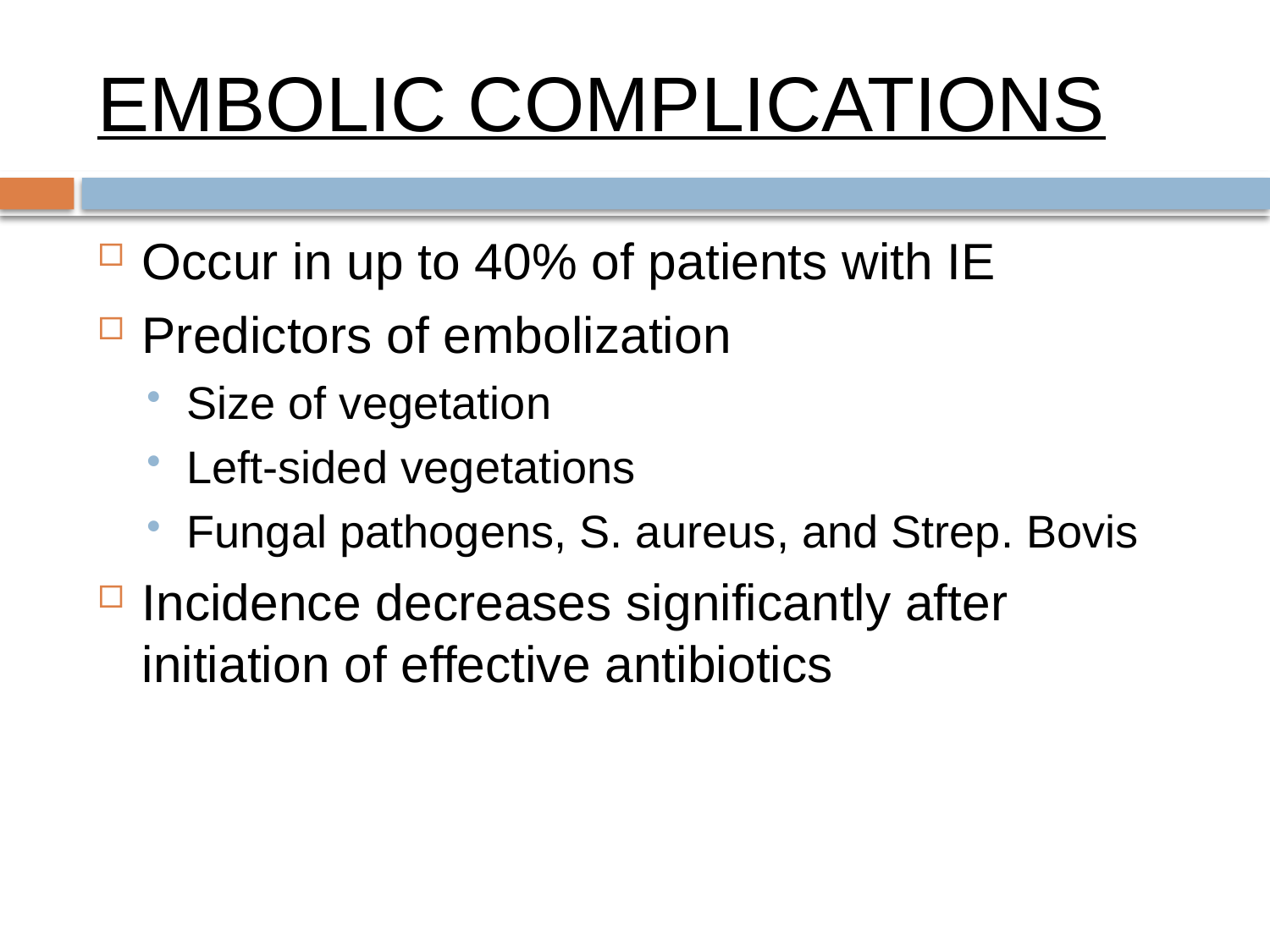

# EMBOLIC COMPLICATIONS
Occur in up to 40% of patients with IE
Predictors of embolization
Size of vegetation
Left-sided vegetations
Fungal pathogens, S. aureus, and Strep. Bovis
Incidence decreases significantly after initiation of effective antibiotics